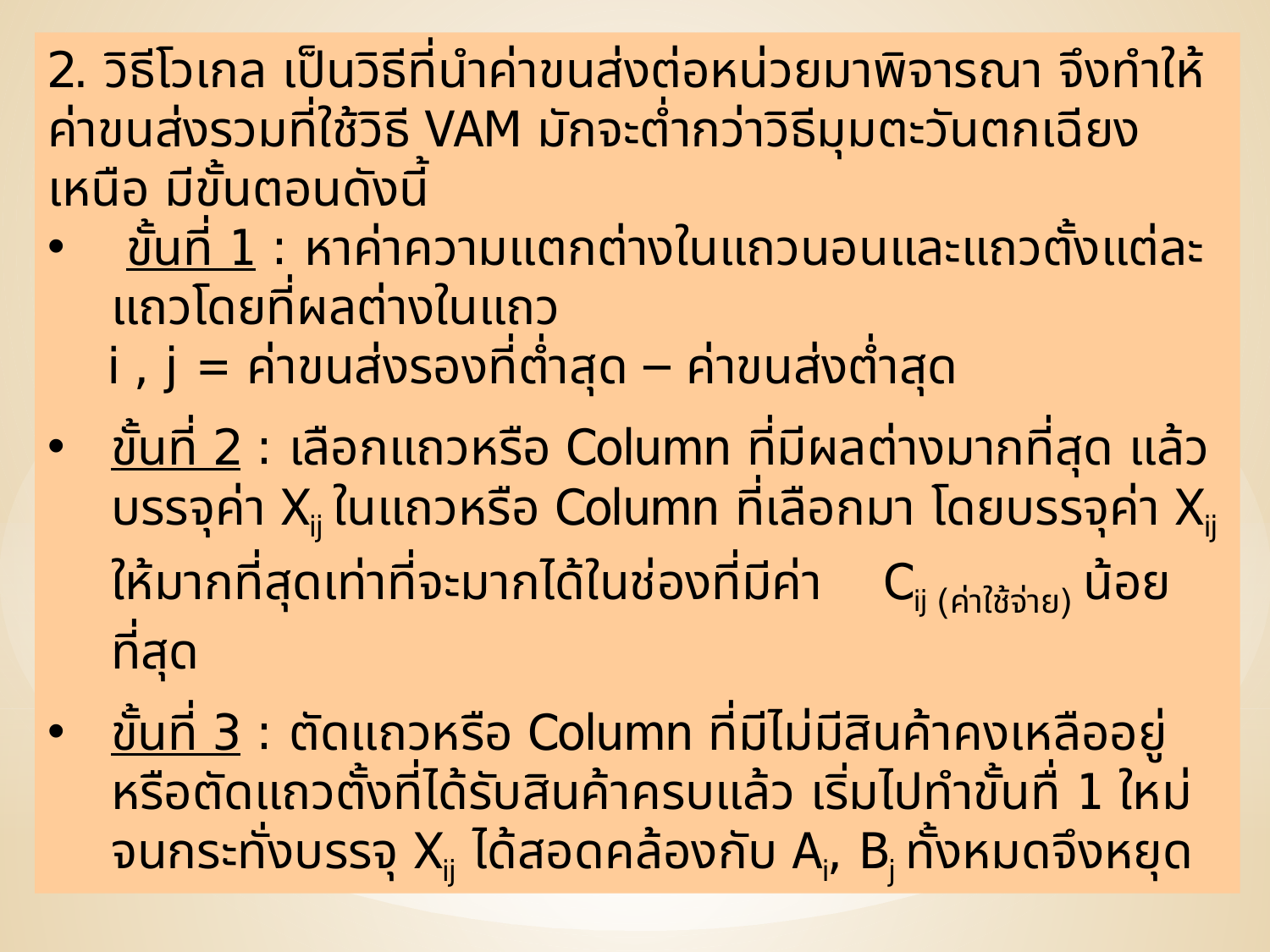

2. วิธีโวเกล เป็นวิธีที่นำค่าขนส่งต่อหน่วยมาพิจารณา จึงทำให้ค่าขนส่งรวมที่ใช้วิธี VAM มักจะต่ำกว่าวิธีมุมตะวันตกเฉียงเหนือ มีขั้นตอนดังนี้
 ขั้นที่ 1 : หาค่าความแตกต่างในแถวนอนและแถวตั้งแต่ละแถวโดยที่ผลต่างในแถว
    i , j = ค่าขนส่งรองที่ต่ำสุด – ค่าขนส่งต่ำสุด

ขั้นที่ 2 : เลือกแถวหรือ Column ที่มีผลต่างมากที่สุด แล้วบรรจุค่า Xij ในแถวหรือ Column ที่เลือกมา โดยบรรจุค่า Xij ให้มากที่สุดเท่าที่จะมากได้ในช่องที่มีค่า    Cij (ค่าใช้จ่าย) น้อยที่สุด

ขั้นที่ 3 : ตัดแถวหรือ Column ที่มีไม่มีสินค้าคงเหลืออยู่ หรือตัดแถวตั้งที่ได้รับสินค้าครบแล้ว เริ่มไปทำขั้นทื่ 1 ใหม่ จนกระทั่งบรรจุ Xij ได้สอดคล้องกับ Ai, Bj ทั้งหมดจึงหยุด
168